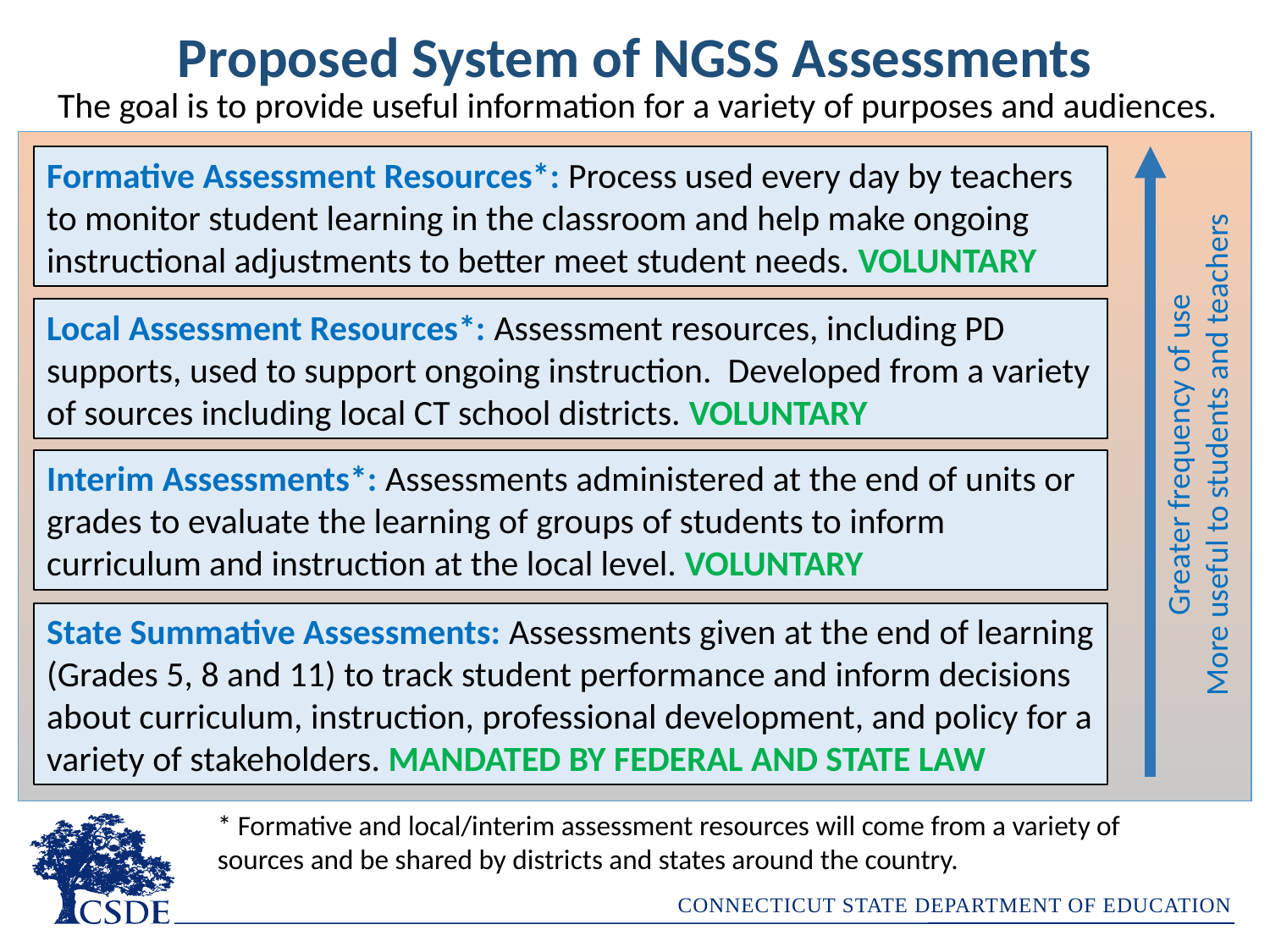

# Proposed System of NGSS Assessments
The goal is to provide useful information for a variety of purposes and audiences.

Formative Assessment Resources*: Process used every day by teachers to monitor student learning in the classroom and help make ongoing instructional adjustments to better meet student needs. VOLUNTARY
Local Assessment Resources*: Assessment resources, including PD supports, used to support ongoing instruction.  Developed from a variety of sources including local CT school districts. VOLUNTARY
Greater frequency of use
More useful to students and teachers
Interim Assessments*: Assessments administered at the end of units or grades to evaluate the learning of groups of students to inform curriculum and instruction at the local level. VOLUNTARY
State Summative Assessments: Assessments given at the end of learning (Grades 5, 8 and 11) to track student performance and inform decisions about curriculum, instruction, professional development, and policy for a variety of stakeholders. MANDATED BY FEDERAL AND STATE LAW
* Formative and local/interim assessment resources will come from a variety of sources and be shared by districts and states around the country.